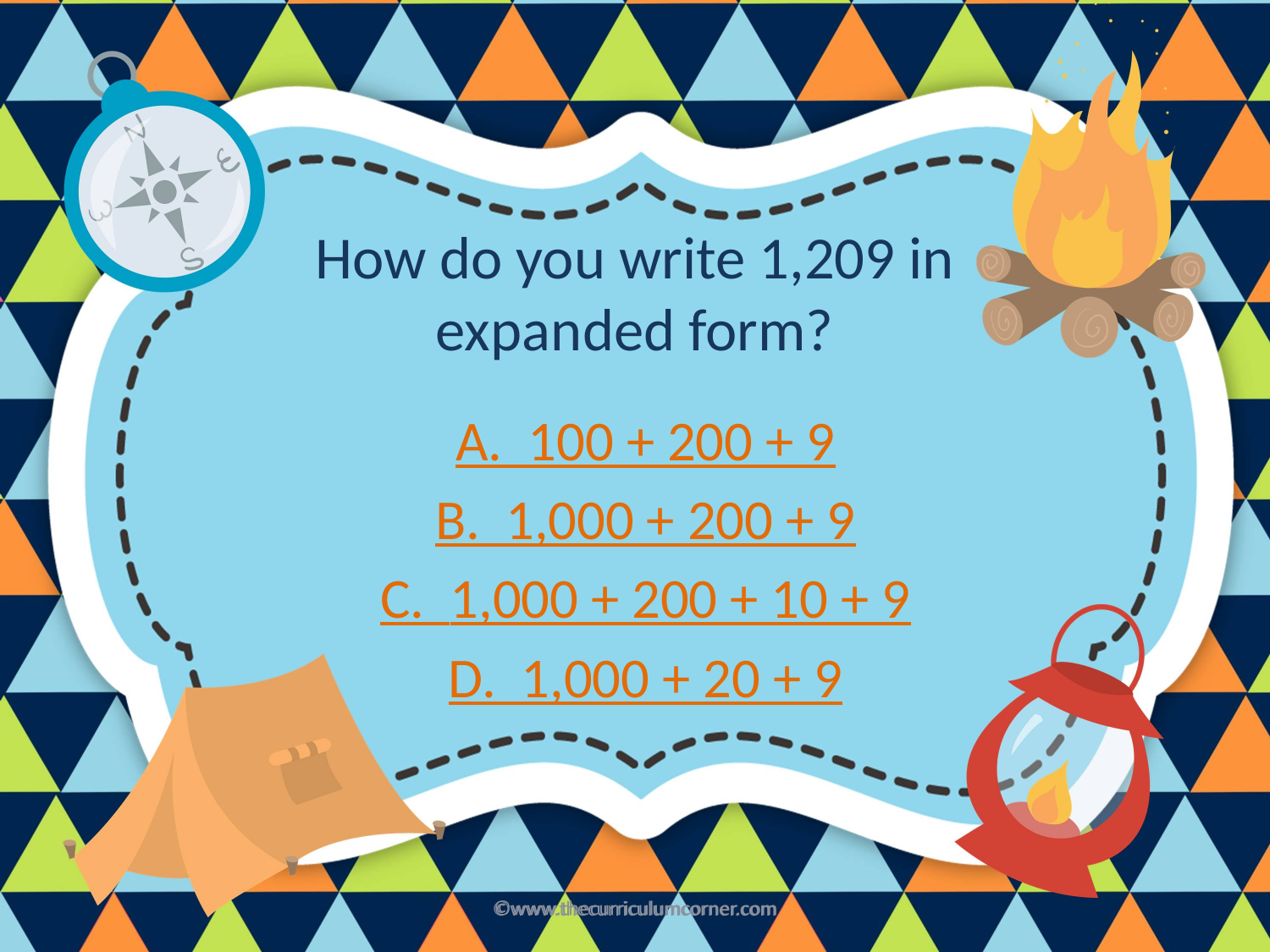

# How do you write 1,209 in expanded form?
A.  100 + 200 + 9
B.  1,000 + 200 + 9
C.  1,000 + 200 + 10 + 9
D.  1,000 + 20 + 9
©www.thecurriculumcorner.com